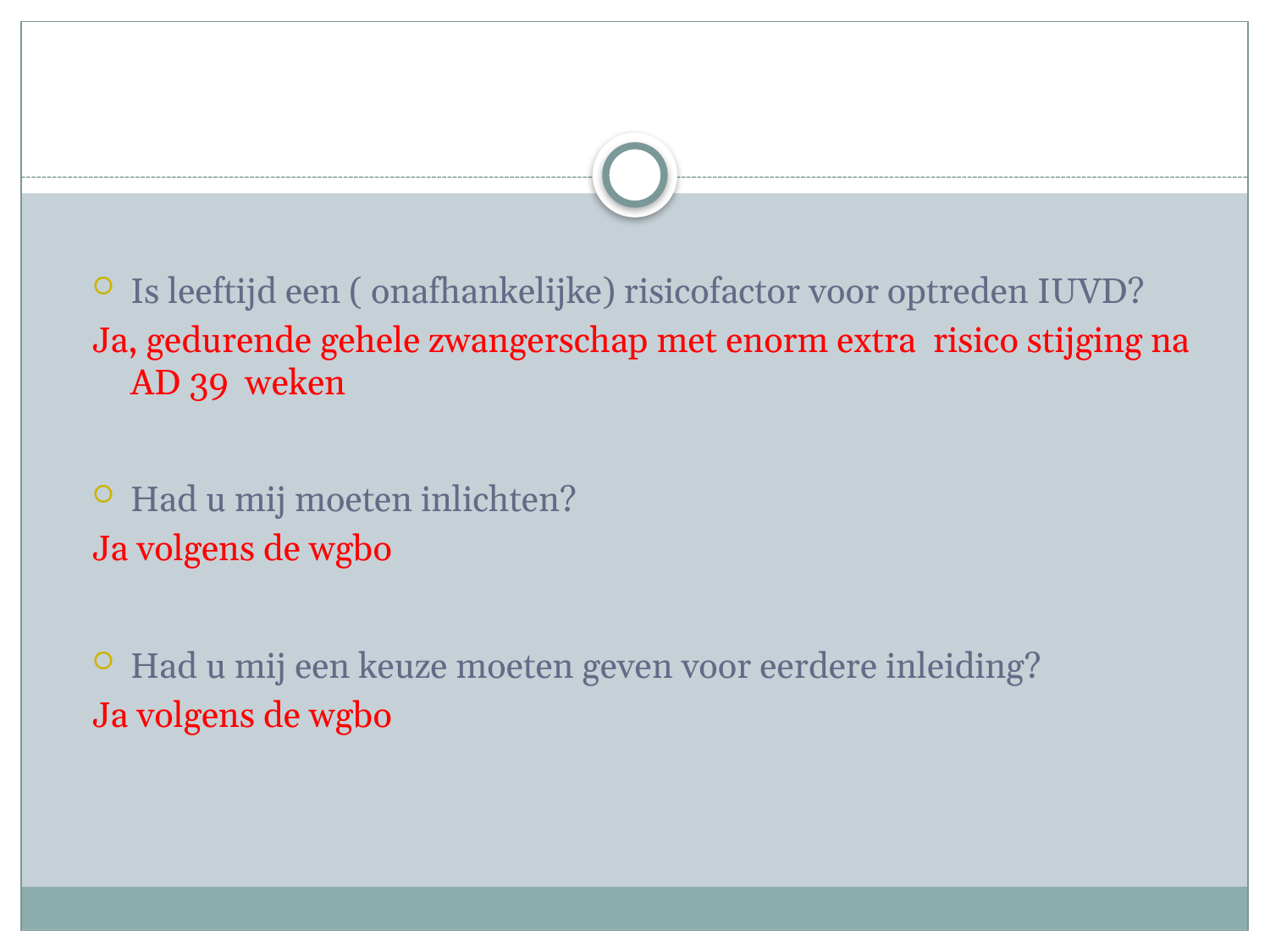

#

Is leeftijd een ( onafhankelijke) risicofactor voor optreden IUVD?
Ja, gedurende gehele zwangerschap met enorm extra  risico stijging na AD 39  weken

Had u mij moeten inlichten?
Ja volgens de wgbo

Had u mij een keuze moeten geven voor eerdere inleiding?
Ja volgens de wgbo